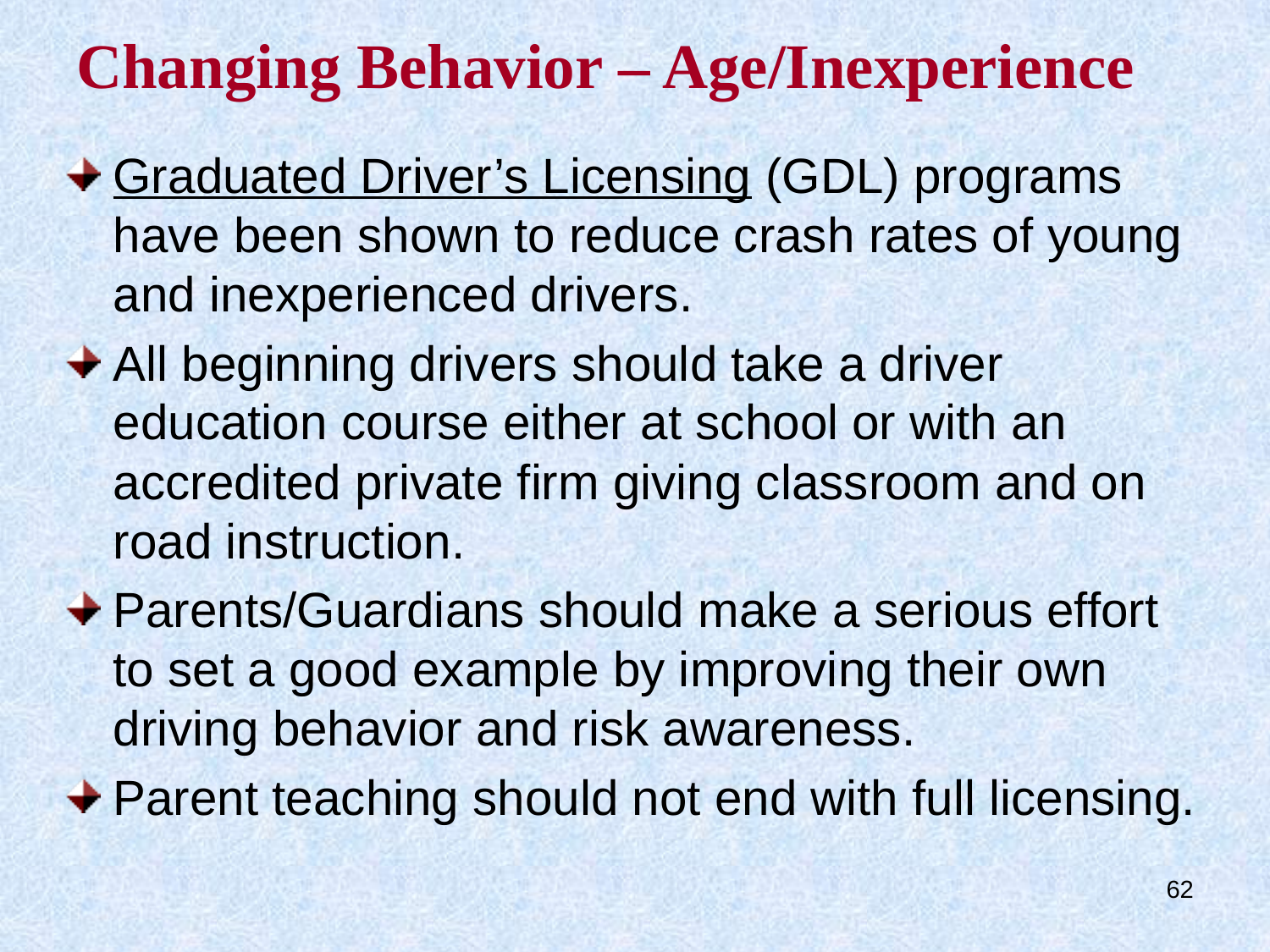

# Changing Behavior – Age/Inexperience
Graduated Driver’s Licensing (GDL) programs have been shown to reduce crash rates of young and inexperienced drivers.
All beginning drivers should take a driver education course either at school or with an accredited private firm giving classroom and on road instruction.
Parents/Guardians should make a serious effort to set a good example by improving their own driving behavior and risk awareness.
Parent teaching should not end with full licensing.
62